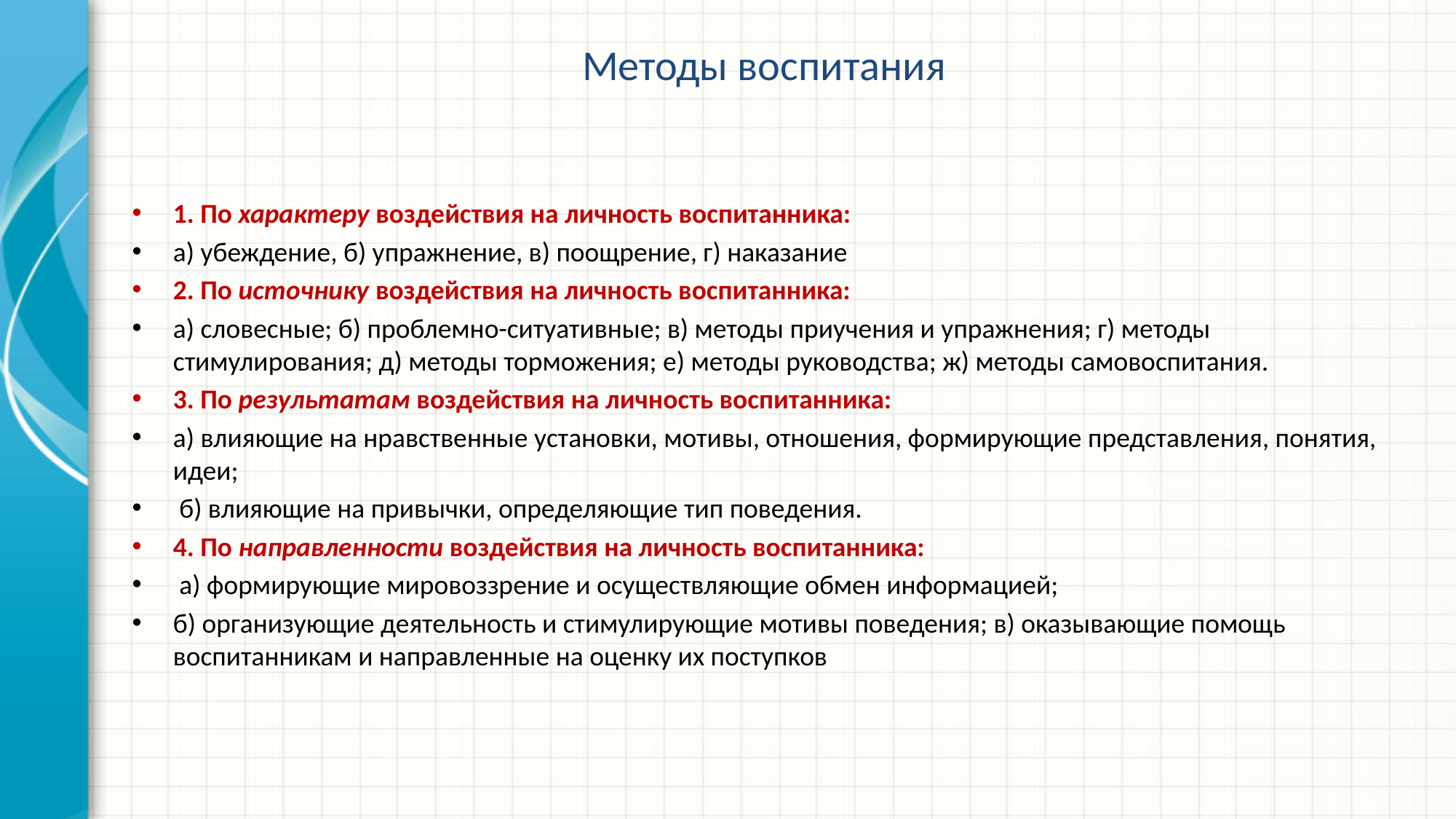

# Методы воспитания
1. По характеру воздействия на личность воспитанника:
а) убеждение, б) упражнение, в) поощрение, г) наказание
2. По источнику воздействия на личность воспитанника:
а) словесные; б) проблемно-ситуативные; в) методы приучения и упражнения; г) методы стимулирования; д) методы торможения; е) методы руководства; ж) методы самовоспитания.
3. По результатам воздействия на личность воспитанника:
а) влияющие на нравственные установки, мотивы, отношения, формирующие представления, понятия, идеи;
 б) влияющие на привычки, определяющие тип поведения.
4. По направленности воздействия на личность воспитанника:
 а) формирующие мировоззрение и осуществляющие обмен информацией;
б) организующие деятельность и стимулирующие мотивы поведения; в) оказывающие помощь воспитанникам и направленные на оценку их поступков